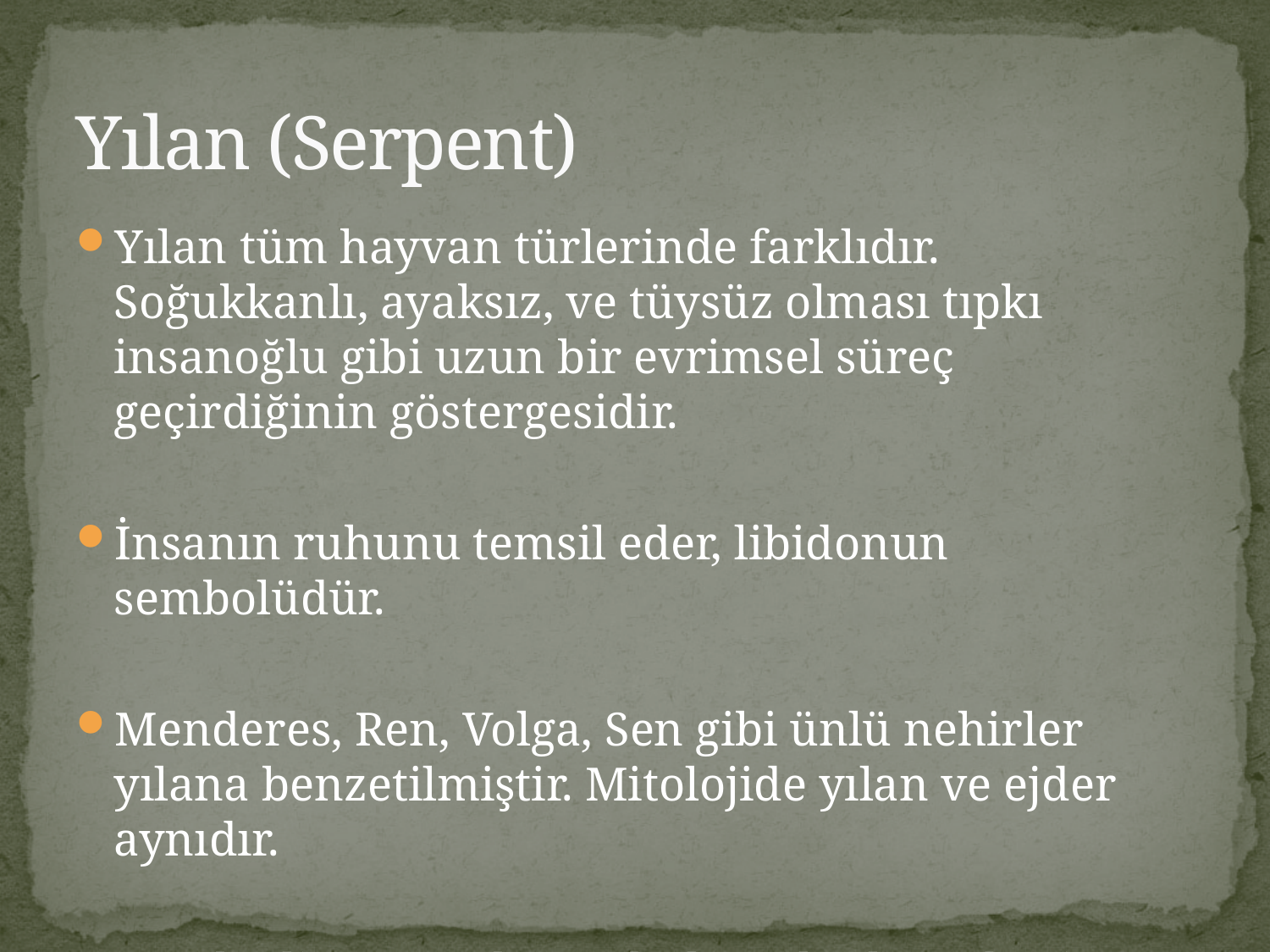

# Yılan (Serpent)
Yılan tüm hayvan türlerinde farklıdır. Soğukkanlı, ayaksız, ve tüysüz olması tıpkı insanoğlu gibi uzun bir evrimsel süreç geçirdiğinin göstergesidir.

İnsanın ruhunu temsil eder, libidonun sembolüdür.

Menderes, Ren, Volga, Sen gibi ünlü nehirler yılana benzetilmiştir. Mitolojide yılan ve ejder aynıdır.

Bereketli yağmurlar ve bulut yılanla özdeştir.